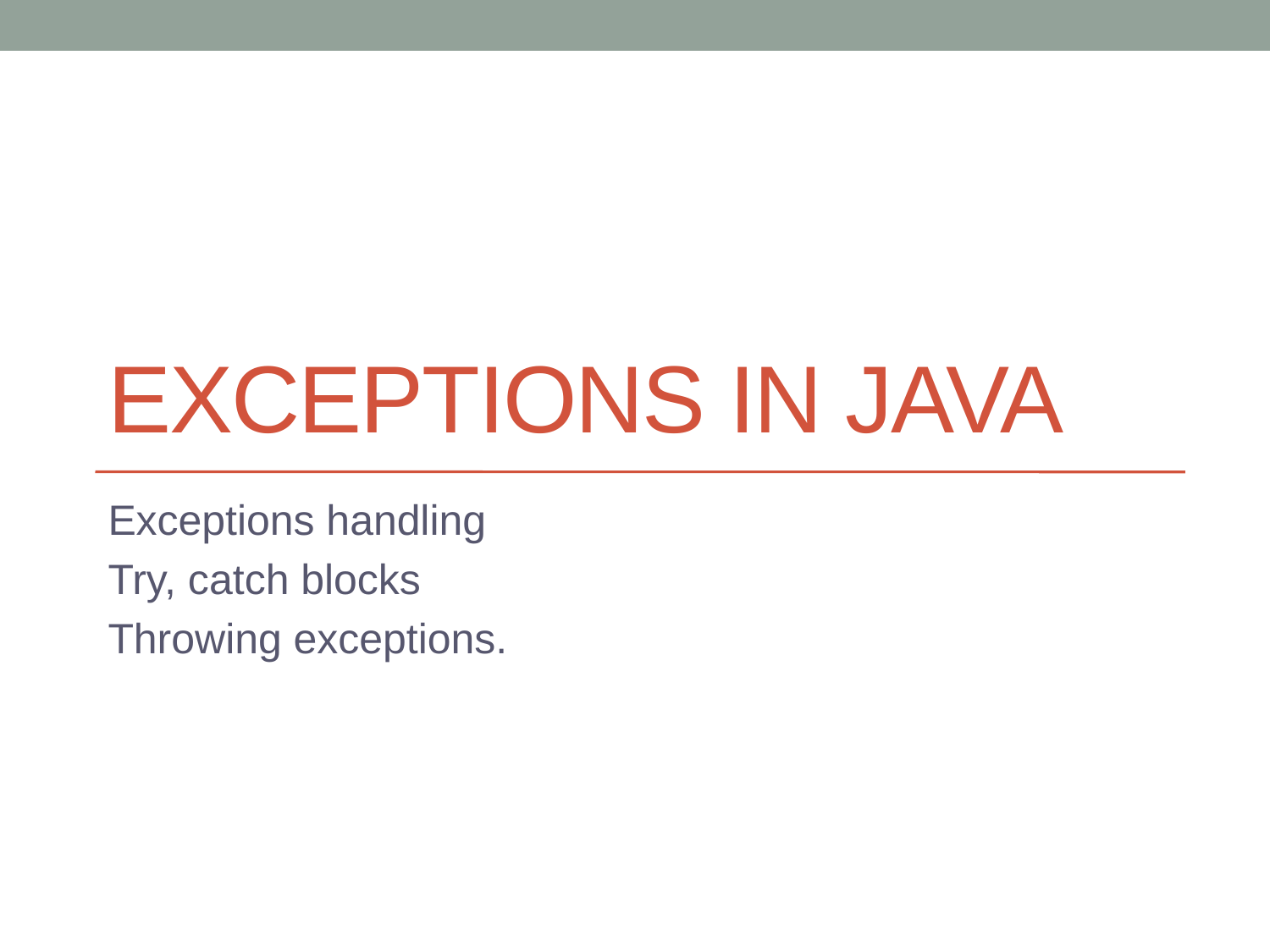

# Exceptions in Java
Exceptions handling
Try, catch blocks
Throwing exceptions.